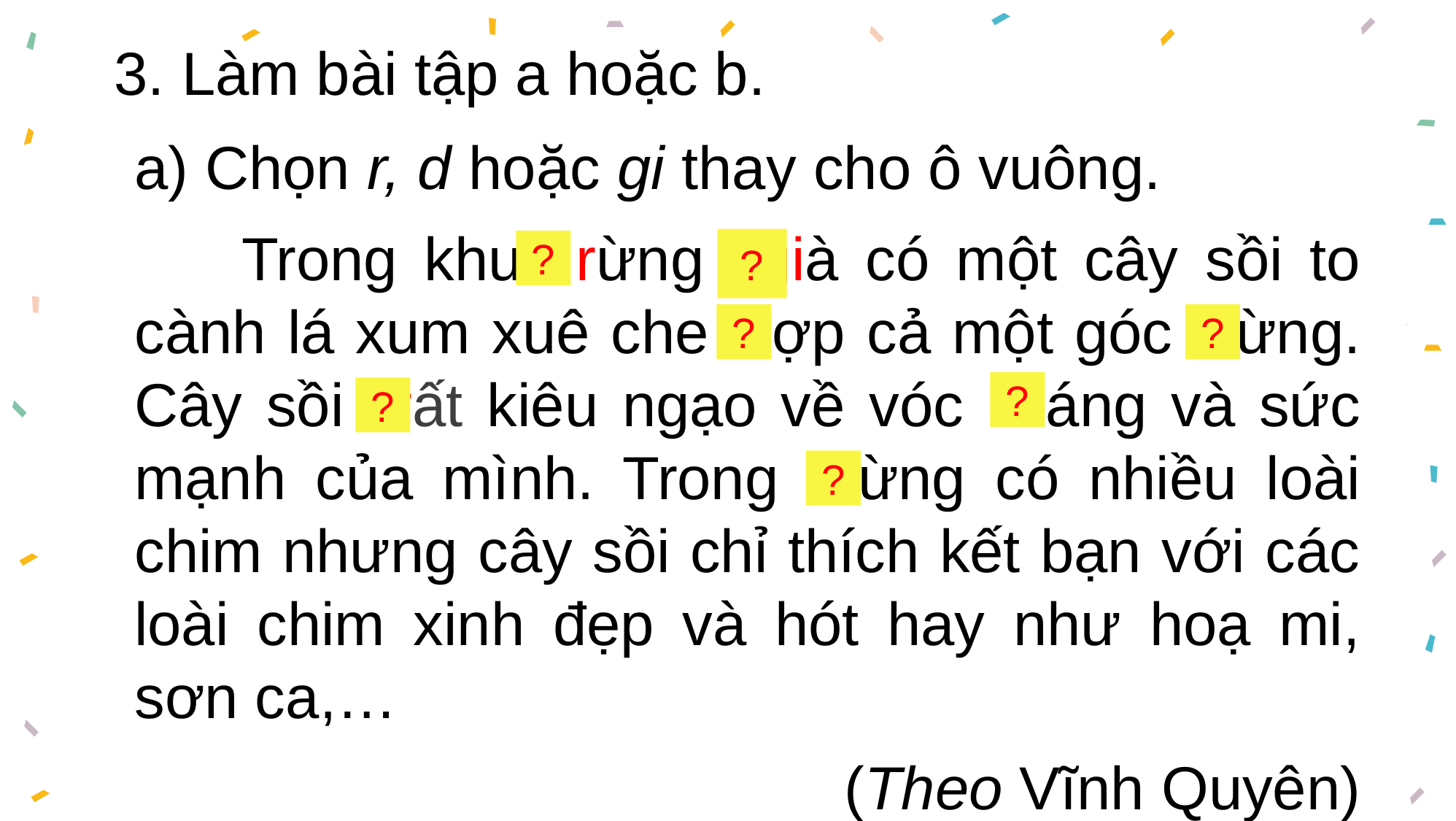

3. Làm bài tập a hoặc b.
a) Chọn r, d hoặc gi thay cho ô vuông.
    Trong khu  rừng  già có một cây sồi to cành lá xum xuê che  rợp cả một góc  rừng. Cây sồi  rất kiêu ngạo về vóc  dáng và sức mạnh của mình. Trong  rừng có nhiều loài chim nhưng cây sồi chỉ thích kết bạn với các loài chim xinh đẹp và hót hay như hoạ mi, sơn ca,…
(Theo Vĩnh Quyên)
?
?
?
?
?
?
?